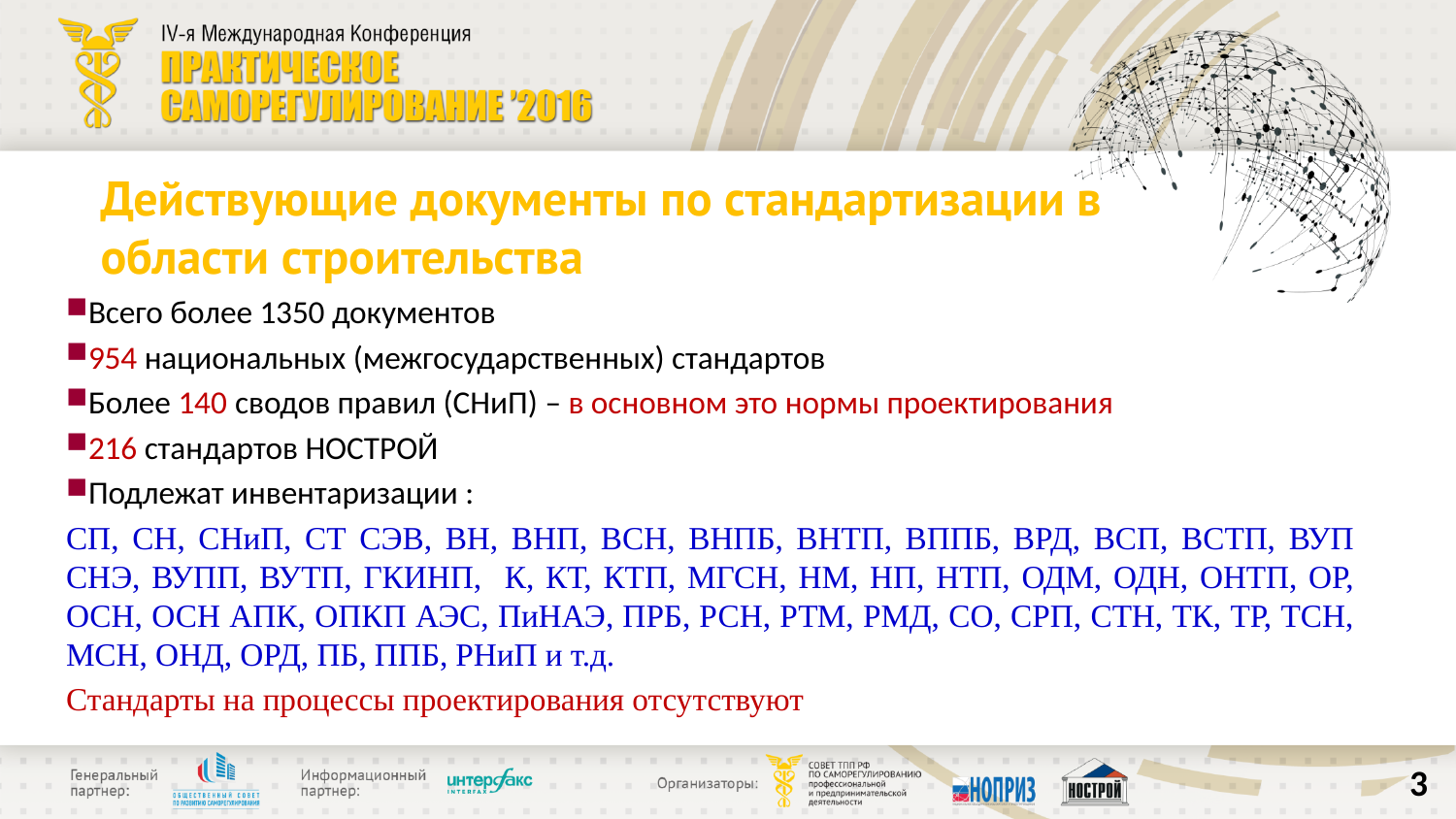

# Действующие документы по стандартизации в области строительства

Всего более 1350 документов
954 национальных (межгосударственных) стандартов
Более 140 сводов правил (СНиП) – в основном это нормы проектирования
216 стандартов НОСТРОЙ
Подлежат инвентаризации :
СП, СН, СНиП, СТ СЭВ, ВН, ВНП, ВСН, ВНПБ, ВНТП, ВППБ, ВРД, ВСП, ВСТП, ВУП СНЭ, ВУПП, ВУТП, ГКИНП,  К, КТ, КТП, МГСН, НМ, НП, НТП, ОДМ, ОДН, ОНТП, ОР, ОСН, ОСН АПК, ОПКП АЭС, ПиНАЭ, ПРБ, РСН, РТМ, РМД, СО, СРП, СТН, ТК, ТР, ТСН, МСН, ОНД, ОРД, ПБ, ППБ, РНиП и т.д.
Стандарты на процессы проектирования отсутствуют

3